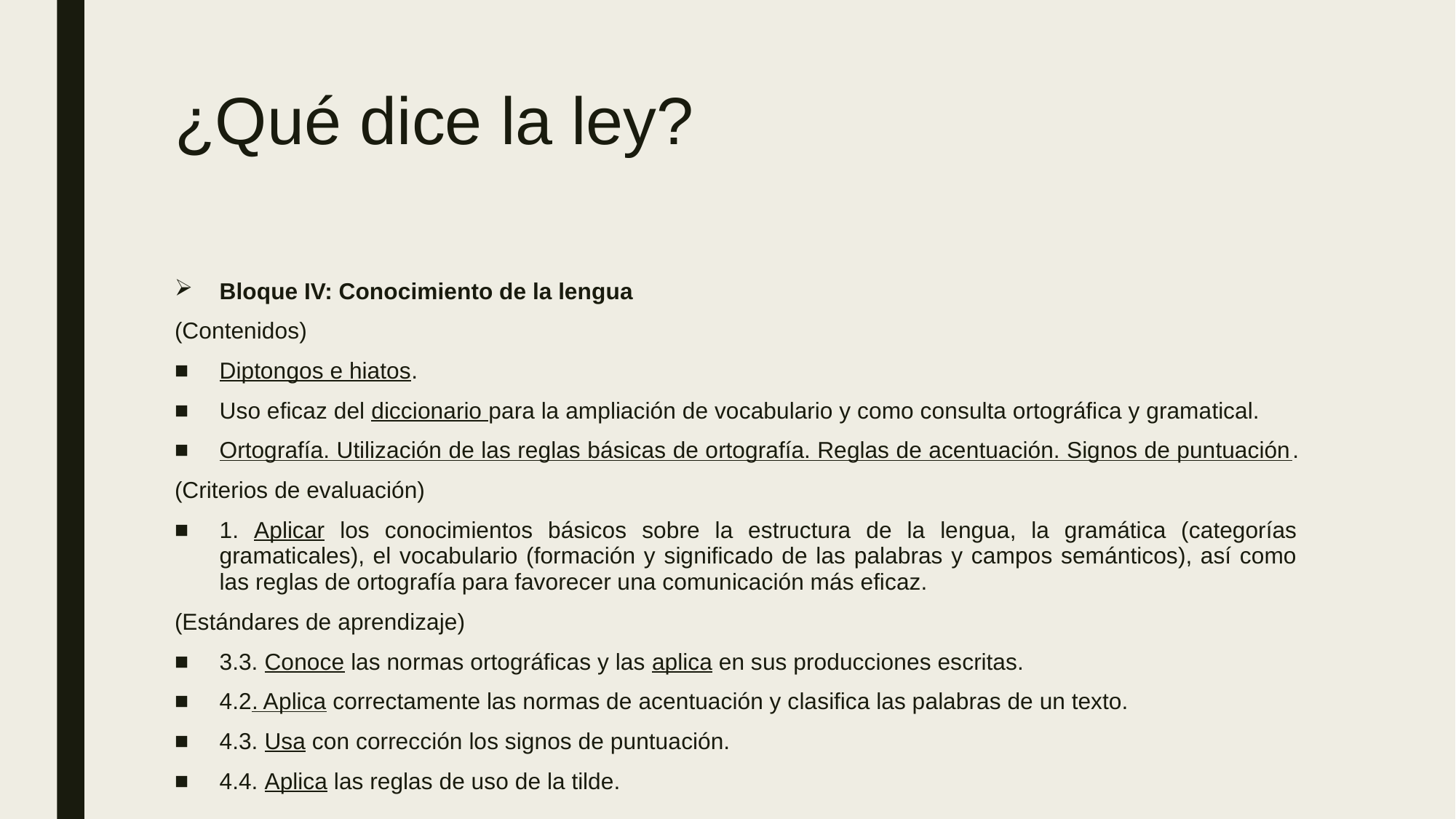

# ¿Qué dice la ley?
Bloque IV: Conocimiento de la lengua
(Contenidos)
Diptongos e hiatos.
Uso eficaz del diccionario para la ampliación de vocabulario y como consulta ortográfica y gramatical.
Ortografía. Utilización de las reglas básicas de ortografía. Reglas de acentuación. Signos de puntuación.
(Criterios de evaluación)
1. Aplicar los conocimientos básicos sobre la estructura de la lengua, la gramática (categorías gramaticales), el vocabulario (formación y significado de las palabras y campos semánticos), así como las reglas de ortografía para favorecer una comunicación más eficaz.
(Estándares de aprendizaje)
3.3. Conoce las normas ortográficas y las aplica en sus producciones escritas.
4.2. Aplica correctamente las normas de acentuación y clasifica las palabras de un texto.
4.3. Usa con corrección los signos de puntuación.
4.4. Aplica las reglas de uso de la tilde.